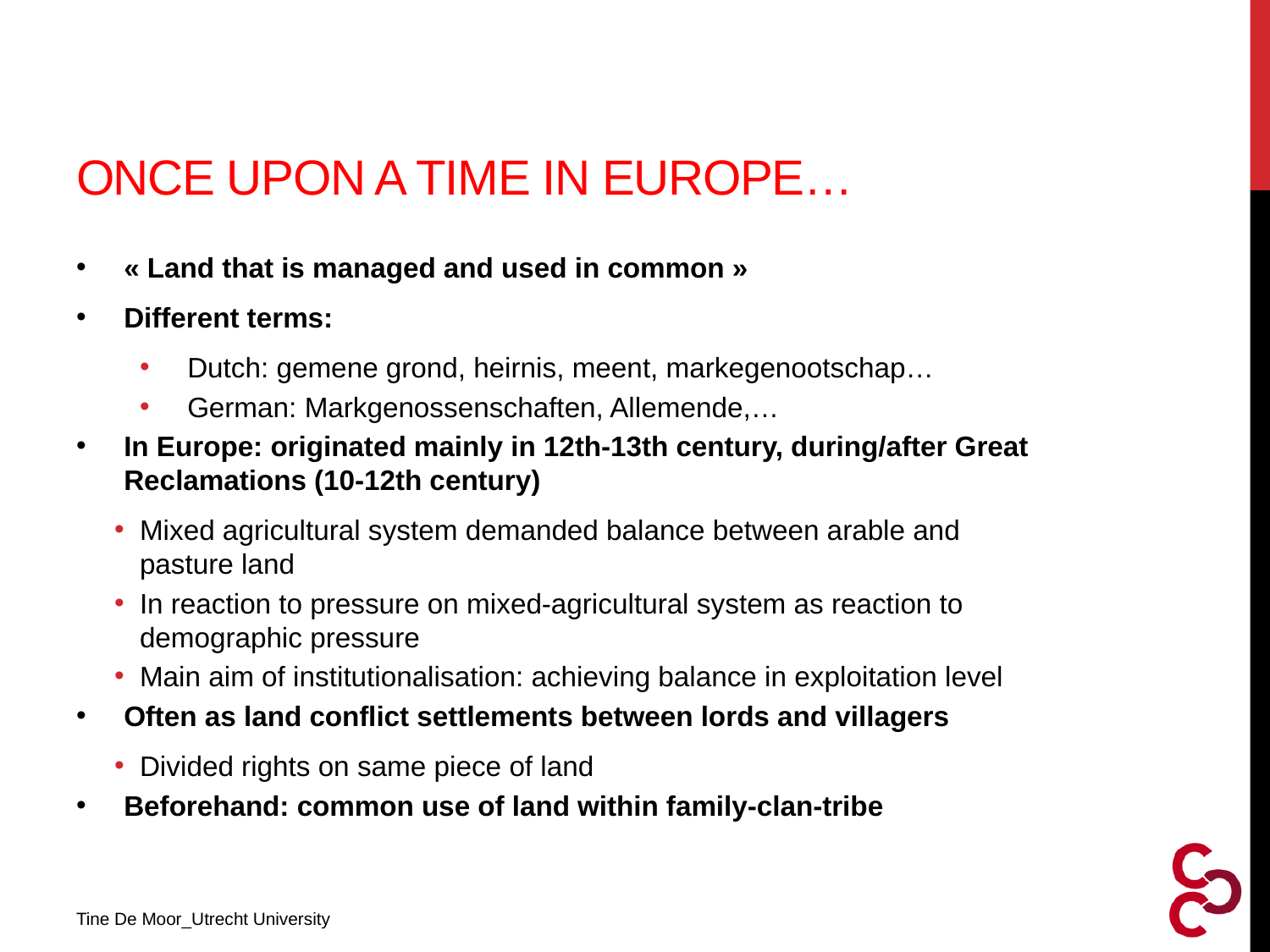

# Once upon a time in Europe…
« Land that is managed and used in common »
Different terms:
Dutch: gemene grond, heirnis, meent, markegenootschap…
German: Markgenossenschaften, Allemende,…
In Europe: originated mainly in 12th-13th century, during/after Great Reclamations (10-12th century)
Mixed agricultural system demanded balance between arable and pasture land
In reaction to pressure on mixed-agricultural system as reaction to demographic pressure
Main aim of institutionalisation: achieving balance in exploitation level
Often as land conflict settlements between lords and villagers
Divided rights on same piece of land
Beforehand: common use of land within family-clan-tribe

Tine De Moor_Utrecht University